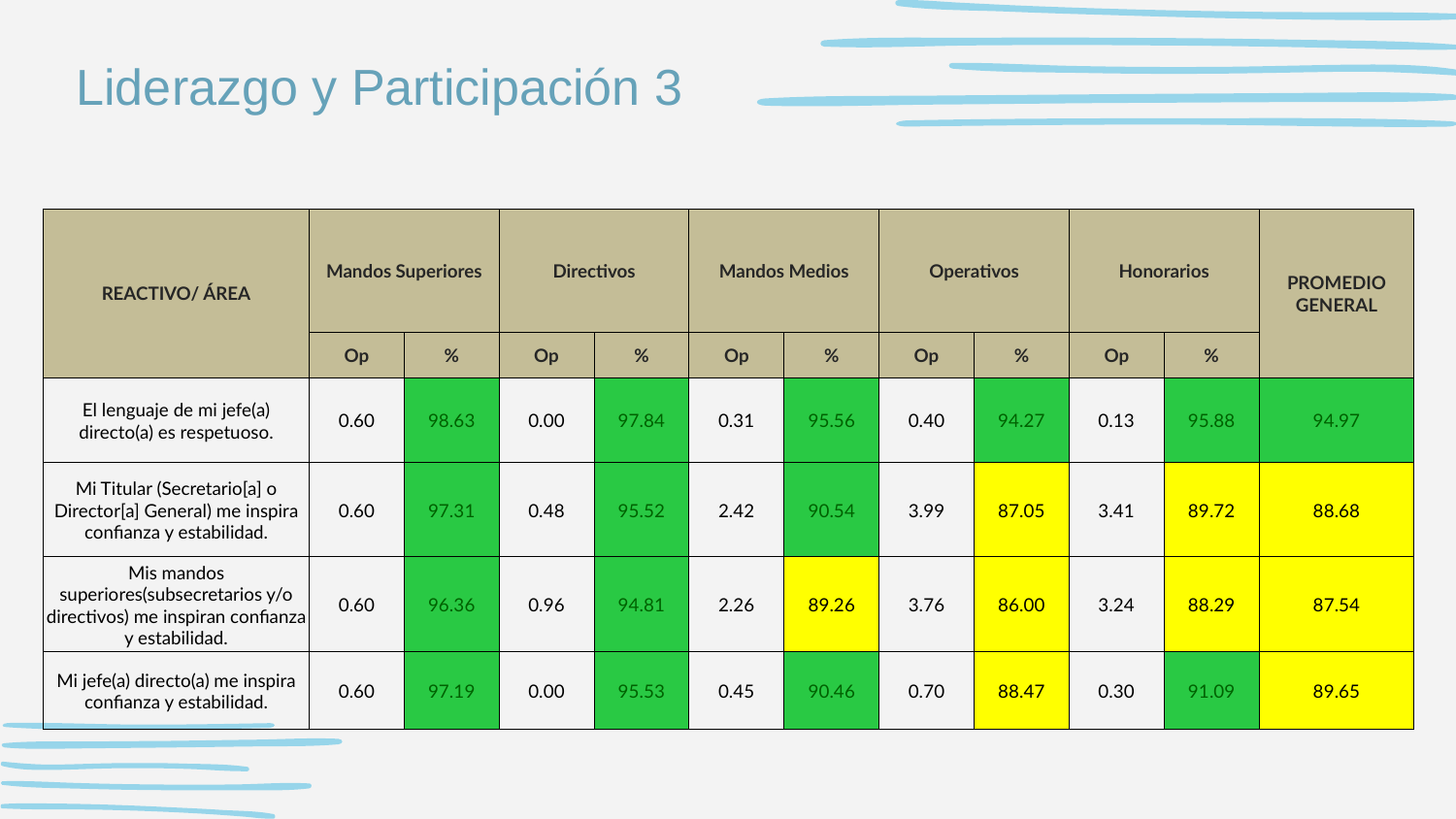

# Liderazgo y Participación 3
| REACTIVO/ ÁREA | Mandos Superiores |  | Directivos |  | Mandos Medios |  | Operativos |  | Honorarios |  | PROMEDIO GENERAL |
| --- | --- | --- | --- | --- | --- | --- | --- | --- | --- | --- | --- |
|  | Op | % | Op | % | Op | % | Op | % | Op | % |  |
| El lenguaje de mi jefe(a) directo(a) es respetuoso. | 0.60 | 98.63 | 0.00 | 97.84 | 0.31 | 95.56 | 0.40 | 94.27 | 0.13 | 95.88 | 94.97 |
| Mi Titular (Secretario[a] o Director[a] General) me inspira confianza y estabilidad. | 0.60 | 97.31 | 0.48 | 95.52 | 2.42 | 90.54 | 3.99 | 87.05 | 3.41 | 89.72 | 88.68 |
| Mis mandos superiores(subsecretarios y/o directivos) me inspiran confianza y estabilidad. | 0.60 | 96.36 | 0.96 | 94.81 | 2.26 | 89.26 | 3.76 | 86.00 | 3.24 | 88.29 | 87.54 |
| Mi jefe(a) directo(a) me inspira confianza y estabilidad. | 0.60 | 97.19 | 0.00 | 95.53 | 0.45 | 90.46 | 0.70 | 88.47 | 0.30 | 91.09 | 89.65 |